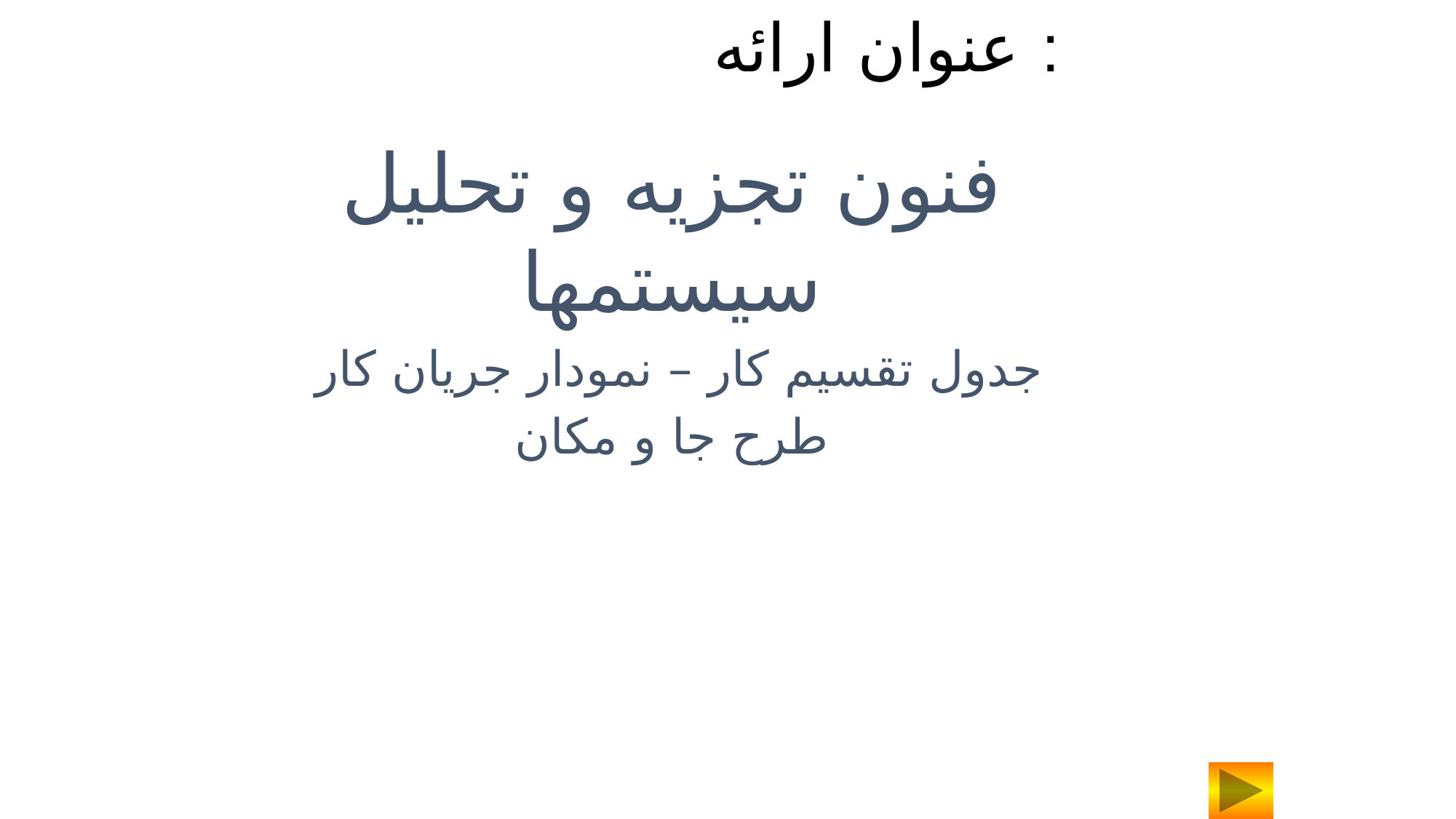

عنوان ارائه :
فنون تجزيه و تحليل سیستمها
جدول تقسیم کار – نمودار جریان کار
طرح جا و مکان